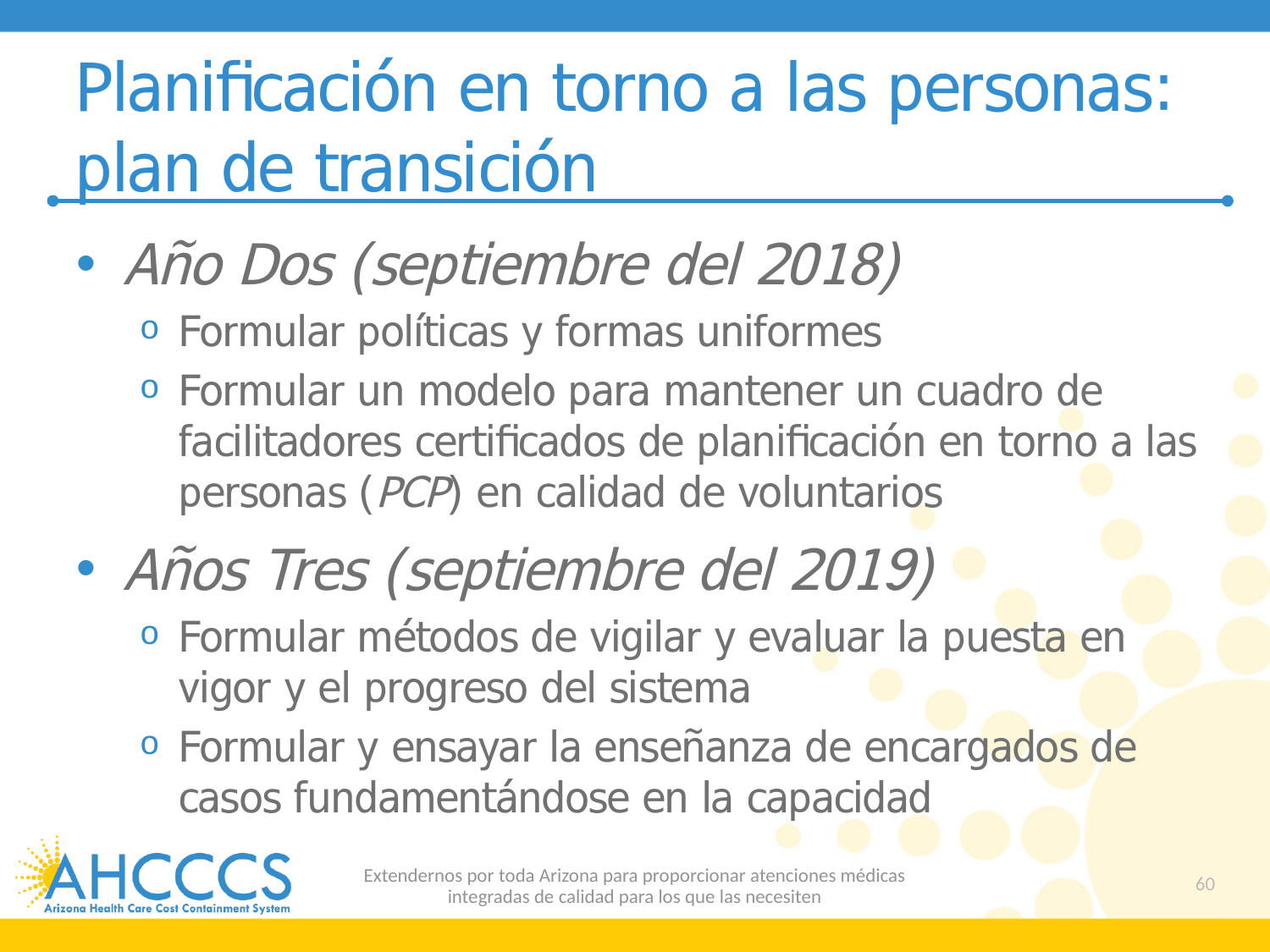

# Planificación en torno a las personas: plan de transición
Año Dos (septiembre del 2018)
Formular políticas y formas uniformes
Formular un modelo para mantener un cuadro de facilitadores certificados de planificación en torno a las personas (PCP) en calidad de voluntarios
Años Tres (septiembre del 2019)
Formular métodos de vigilar y evaluar la puesta en vigor y el progreso del sistema
Formular y ensayar la enseñanza de encargados de casos fundamentándose en la capacidad

Extendernos por toda Arizona para proporcionar atenciones médicas
integradas de calidad para los que las necesiten
60